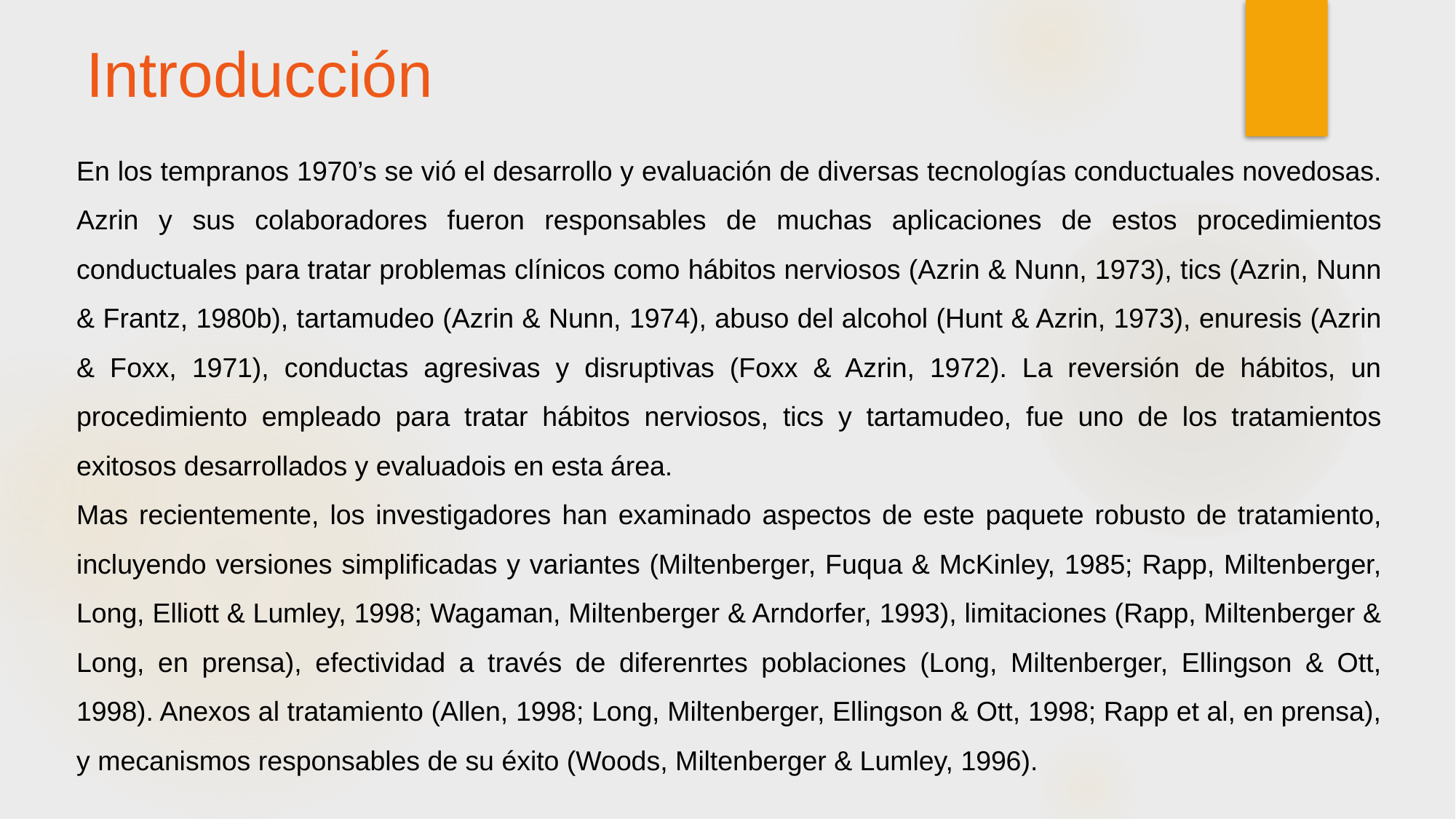

# Introducción
En los tempranos 1970’s se vió el desarrollo y evaluación de diversas tecnologías conductuales novedosas. Azrin y sus colaboradores fueron responsables de muchas aplicaciones de estos procedimientos conductuales para tratar problemas clínicos como hábitos nerviosos (Azrin & Nunn, 1973), tics (Azrin, Nunn & Frantz, 1980b), tartamudeo (Azrin & Nunn, 1974), abuso del alcohol (Hunt & Azrin, 1973), enuresis (Azrin & Foxx, 1971), conductas agresivas y disruptivas (Foxx & Azrin, 1972). La reversión de hábitos, un procedimiento empleado para tratar hábitos nerviosos, tics y tartamudeo, fue uno de los tratamientos exitosos desarrollados y evaluadois en esta área.
Mas recientemente, los investigadores han examinado aspectos de este paquete robusto de tratamiento, incluyendo versiones simplificadas y variantes (Miltenberger, Fuqua & McKinley, 1985; Rapp, Miltenberger, Long, Elliott & Lumley, 1998; Wagaman, Miltenberger & Arndorfer, 1993), limitaciones (Rapp, Miltenberger & Long, en prensa), efectividad a través de diferenrtes poblaciones (Long, Miltenberger, Ellingson & Ott, 1998). Anexos al tratamiento (Allen, 1998; Long, Miltenberger, Ellingson & Ott, 1998; Rapp et al, en prensa), y mecanismos responsables de su éxito (Woods, Miltenberger & Lumley, 1996).

																	…..